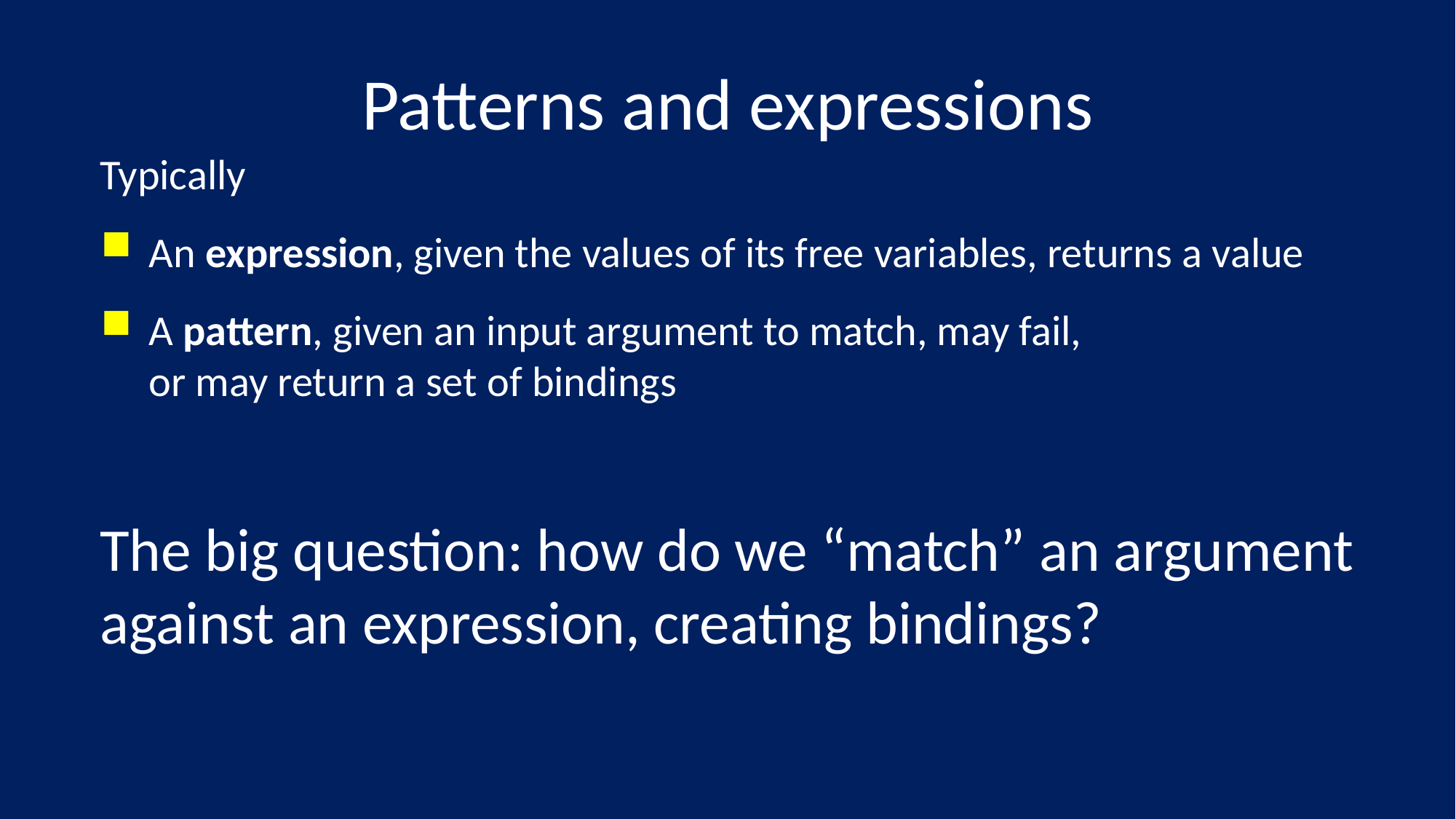

# Patterns and expressions
Typically
An expression, given the values of its free variables, returns a value
A pattern, given an input argument to match, may fail,
or may return a set of bindings

The big question: how do we “match” an argument against an expression, creating bindings?